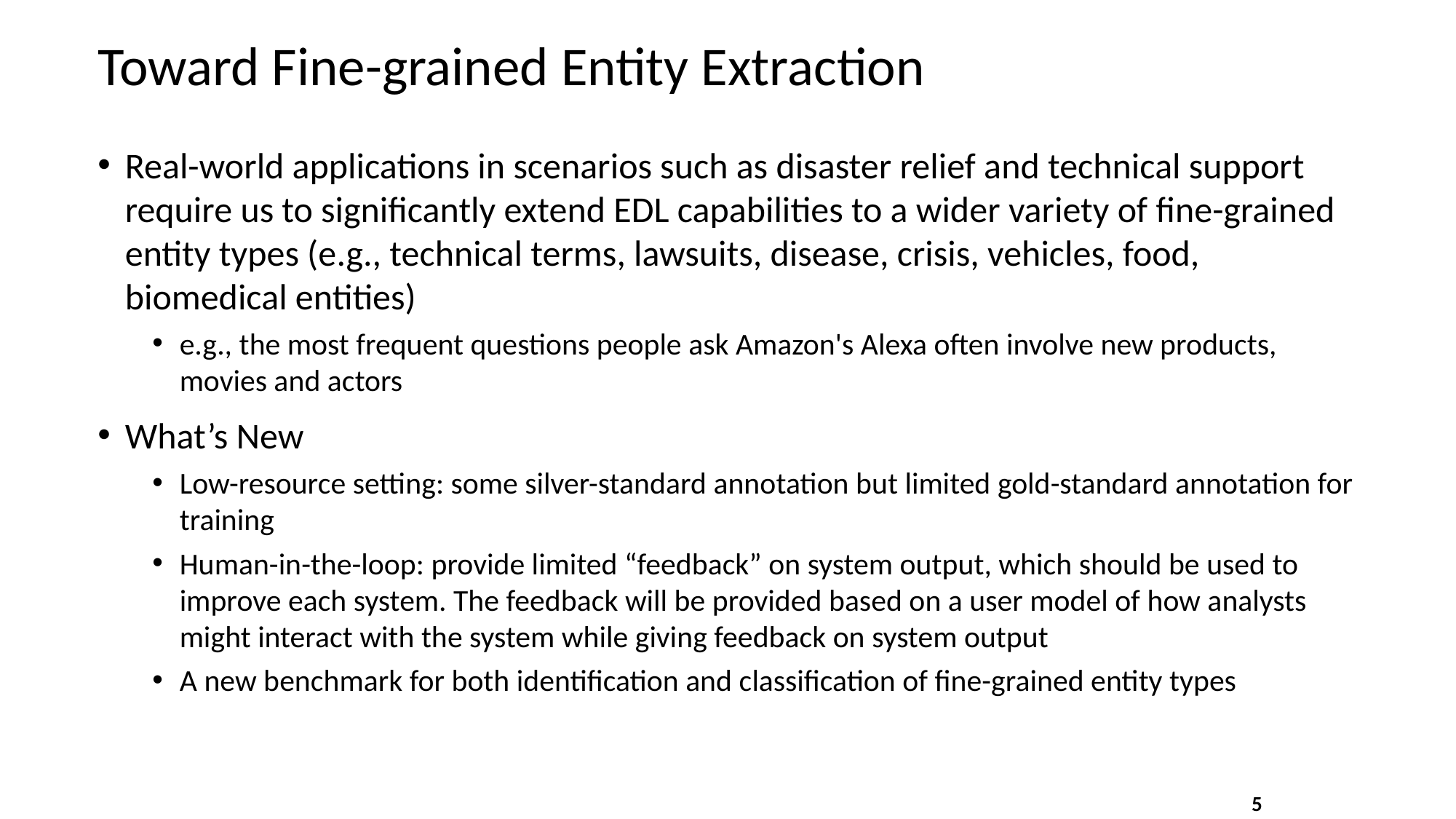

# Toward Fine-grained Entity Extraction
Real-world applications in scenarios such as disaster relief and technical support require us to significantly extend EDL capabilities to a wider variety of fine-grained entity types (e.g., technical terms, lawsuits, disease, crisis, vehicles, food, biomedical entities)
e.g., the most frequent questions people ask Amazon's Alexa often involve new products, movies and actors
What’s New
Low-resource setting: some silver-standard annotation but limited gold-standard annotation for training
Human-in-the-loop: provide limited “feedback” on system output, which should be used to improve each system. The feedback will be provided based on a user model of how analysts might interact with the system while giving feedback on system output
A new benchmark for both identification and classification of fine-grained entity types

5